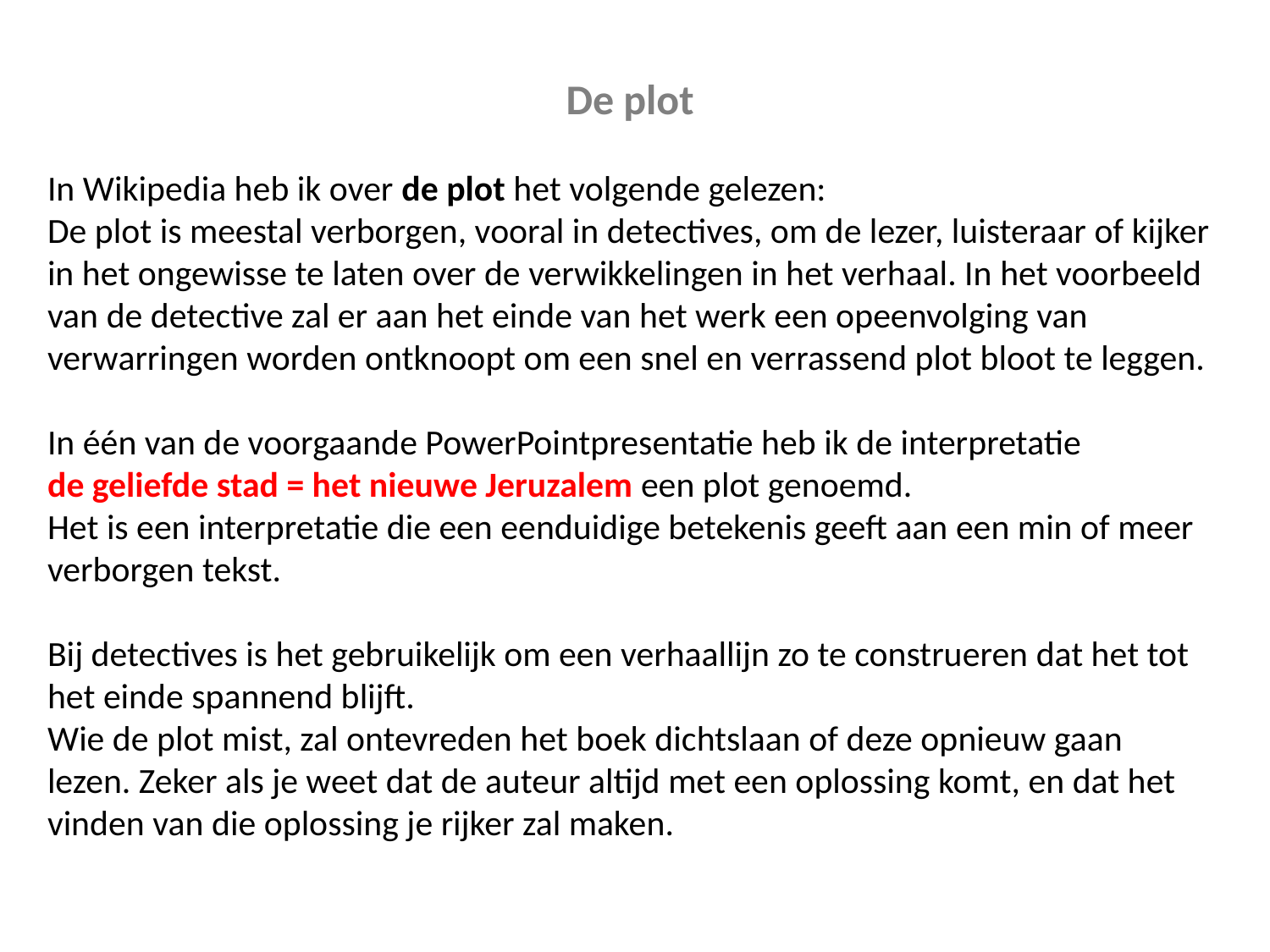

De plot

In Wikipedia heb ik over de plot het volgende gelezen:
De plot is meestal verborgen, vooral in detectives, om de lezer, luisteraar of kijker in het ongewisse te laten over de verwikkelingen in het verhaal. In het voorbeeld van de detective zal er aan het einde van het werk een opeenvolging van verwarringen worden ontknoopt om een snel en verrassend plot bloot te leggen.

In één van de voorgaande PowerPointpresentatie heb ik de interpretatie
de geliefde stad = het nieuwe Jeruzalem een plot genoemd.
Het is een interpretatie die een eenduidige betekenis geeft aan een min of meer verborgen tekst.

Bij detectives is het gebruikelijk om een verhaallijn zo te construeren dat het tot het einde spannend blijft.
Wie de plot mist, zal ontevreden het boek dichtslaan of deze opnieuw gaan lezen. Zeker als je weet dat de auteur altijd met een oplossing komt, en dat het vinden van die oplossing je rijker zal maken.